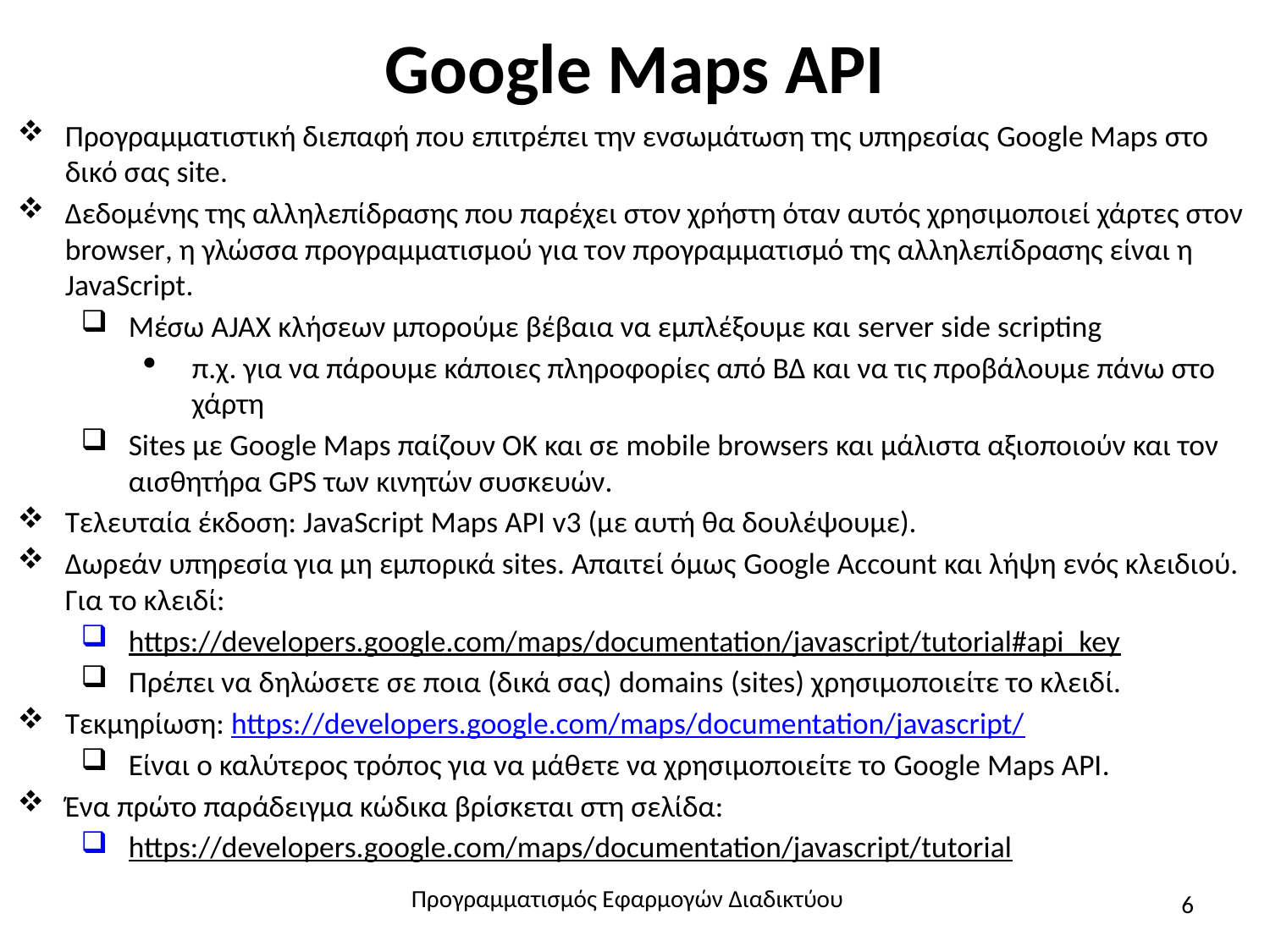

# Google Maps API
Προγραμματιστική διεπαφή που επιτρέπει την ενσωμάτωση της υπηρεσίας Google Maps στο δικό σας site.
Δεδομένης της αλληλεπίδρασης που παρέχει στον χρήστη όταν αυτός χρησιμοποιεί χάρτες στον browser, η γλώσσα προγραμματισμού για τoν προγραμματισμό της αλληλεπίδρασης είναι η JavaScript.
Mέσω AJAX κλήσεων μπορούμε βέβαια να εμπλέξουμε και server side scripting
π.χ. για να πάρουμε κάποιες πληροφορίες από ΒΔ και να τις προβάλουμε πάνω στο χάρτη
Sites με Google Maps παίζουν ΟΚ και σε mobile browsers και μάλιστα αξιοποιούν και τον αισθητήρα GPS των κινητών συσκευών.
Τελευταία έκδοση: JavaScript Maps API v3 (με αυτή θα δουλέψουμε).
Δωρεάν υπηρεσία για μη εμπορικά sites. Απαιτεί όμως Google Account και λήψη ενός κλειδιού. Για το κλειδί:
https://developers.google.com/maps/documentation/javascript/tutorial#api_key
Πρέπει να δηλώσετε σε ποια (δικά σας) domains (sites) χρησιμοποιείτε το κλειδί.
Τεκμηρίωση: https://developers.google.com/maps/documentation/javascript/
Είναι ο καλύτερος τρόπος για να μάθετε να χρησιμοποιείτε το Google Maps API.
Ένα πρώτο παράδειγμα κώδικα βρίσκεται στη σελίδα:
https://developers.google.com/maps/documentation/javascript/tutorial
Προγραμματισμός Εφαρμογών Διαδικτύου
6